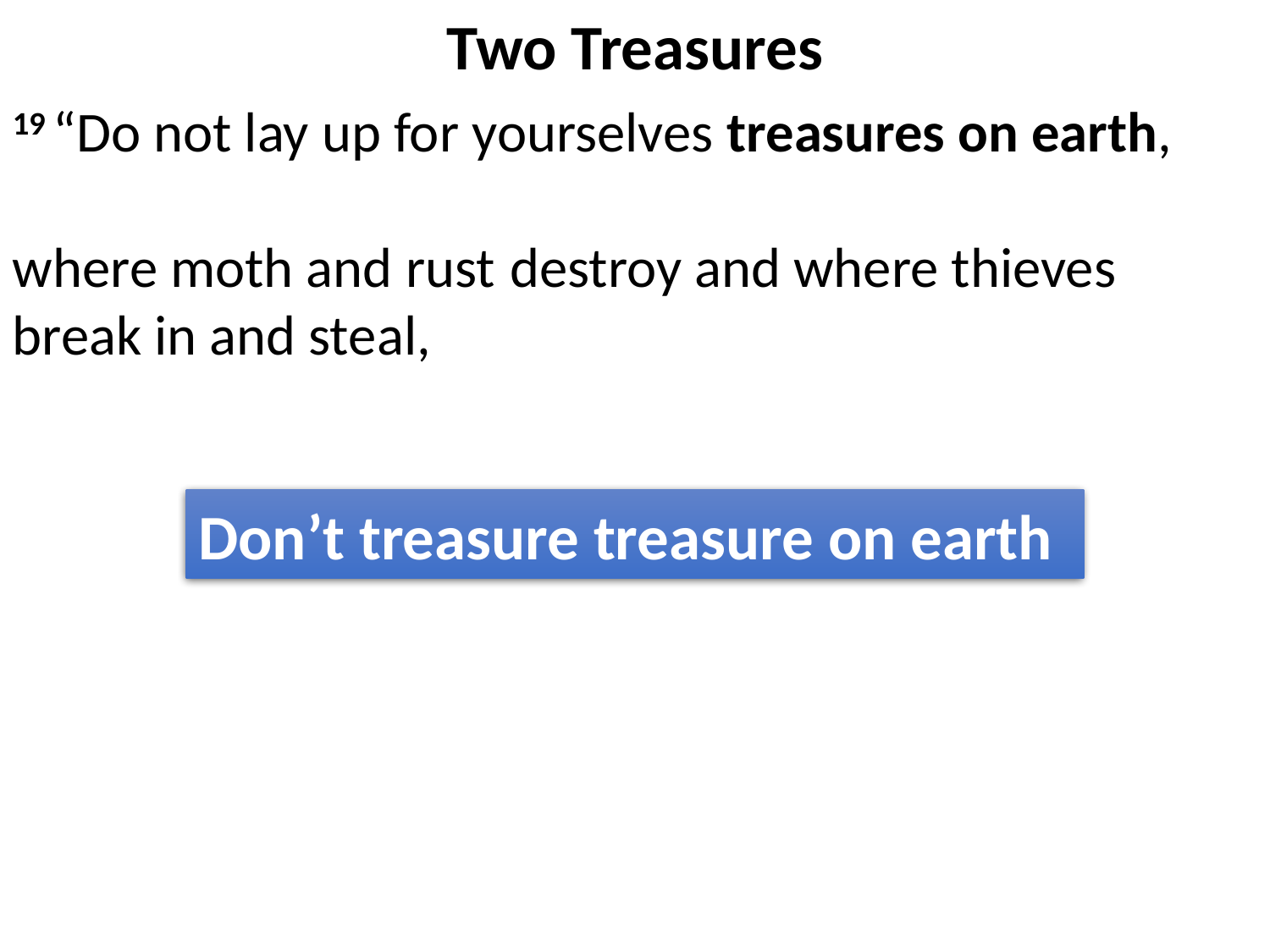

Two Treasures
19 “Do not lay up for yourselves treasures on earth,

where moth and rust  destroy and where thieves break in and steal,
Don’t treasure treasure on earth